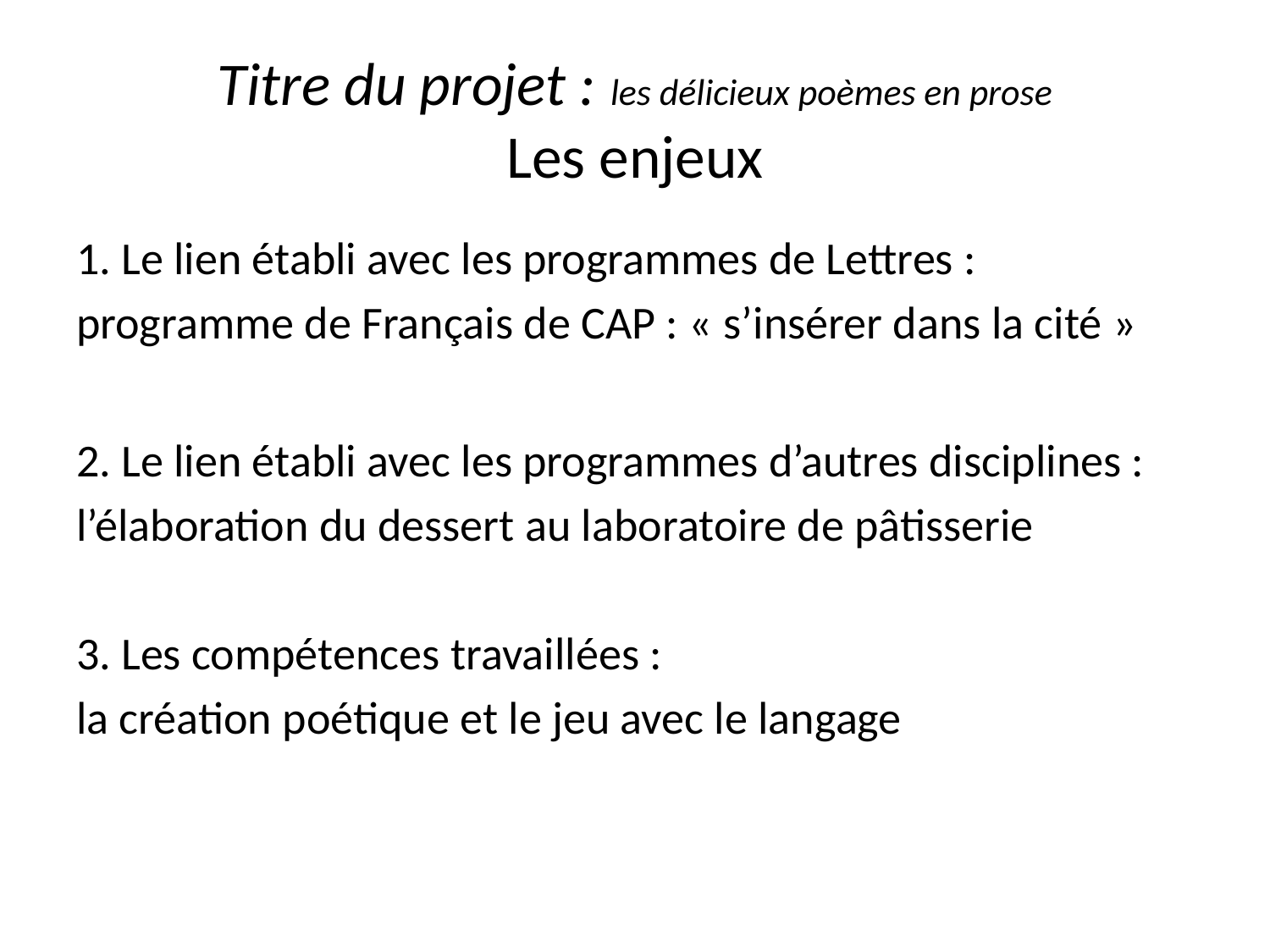

# Titre du projet : les délicieux poèmes en prose Les enjeux
1. Le lien établi avec les programmes de Lettres :
programme de Français de CAP : « s’insérer dans la cité »

2. Le lien établi avec les programmes d’autres disciplines :
l’élaboration du dessert au laboratoire de pâtisserie

3. Les compétences travaillées :
la création poétique et le jeu avec le langage